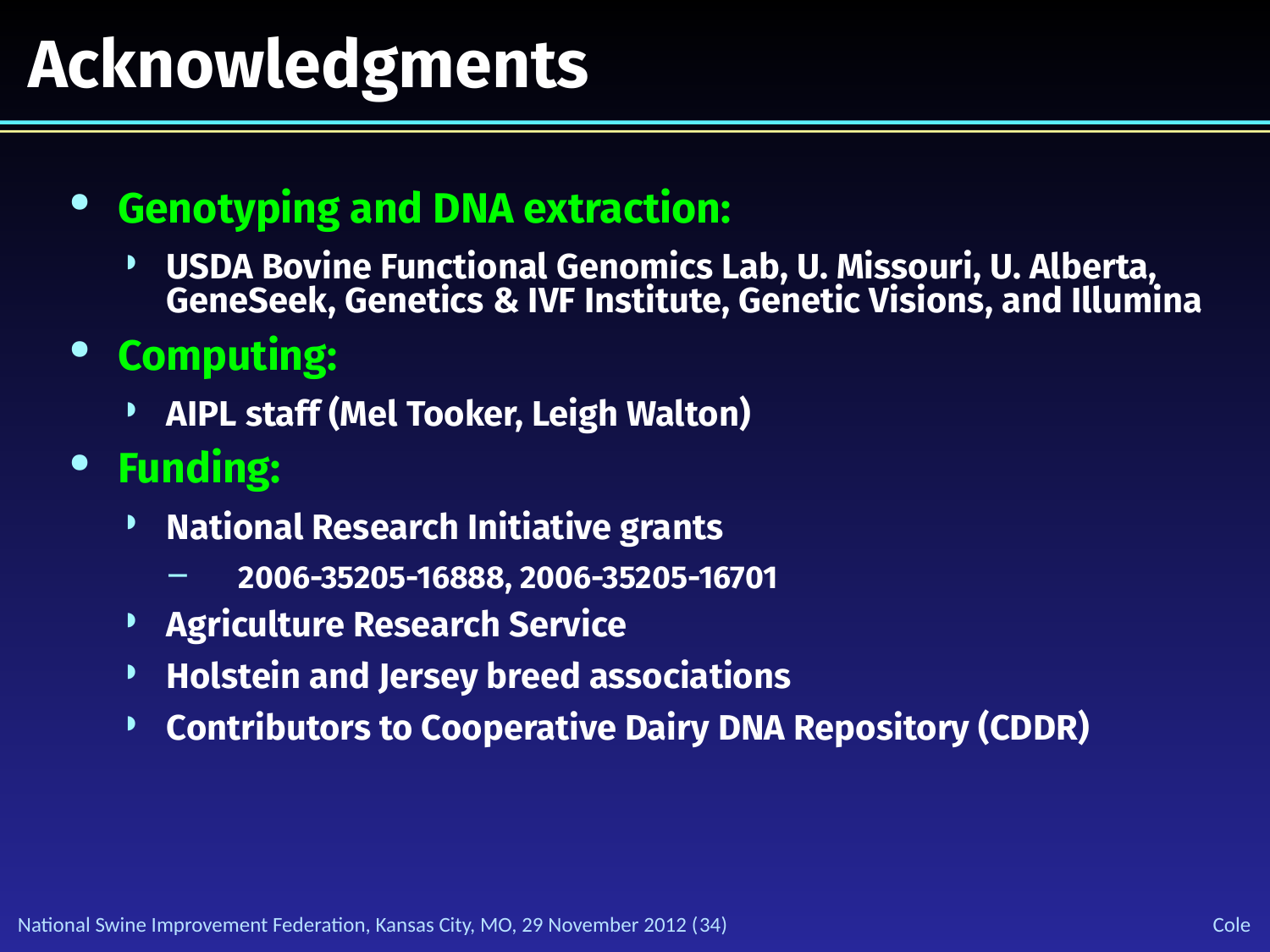

# Acknowledgments
Genotyping and DNA extraction:
USDA Bovine Functional Genomics Lab, U. Missouri, U. Alberta, GeneSeek, Genetics & IVF Institute, Genetic Visions, and Illumina
Computing:
AIPL staff (Mel Tooker, Leigh Walton)
Funding:
National Research Initiative grants
2006-35205-16888, 2006-35205-16701
Agriculture Research Service
Holstein and Jersey breed associations
Contributors to Cooperative Dairy DNA Repository (CDDR)